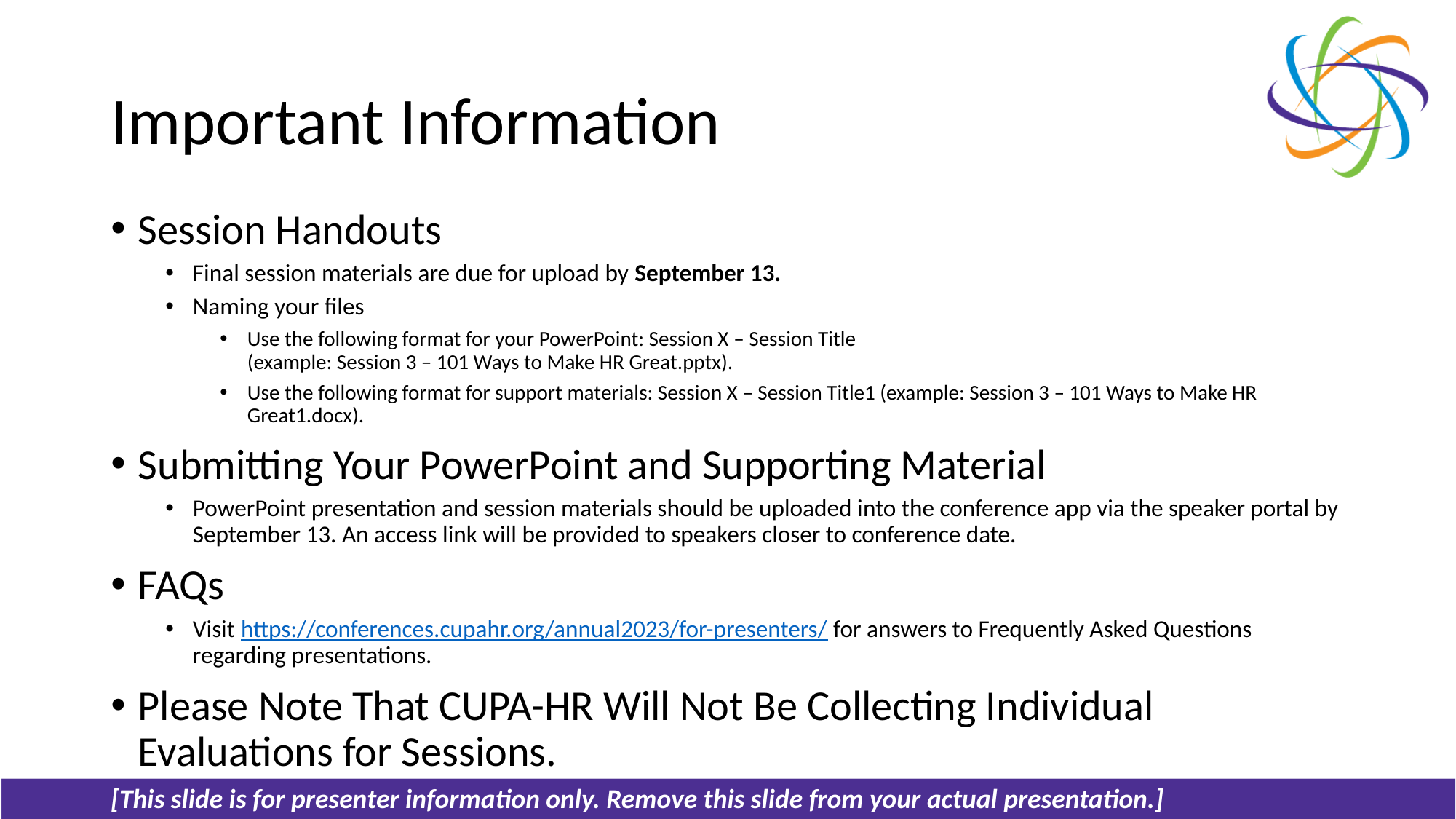

# Important Information
Session Handouts
Final session materials are due for upload by September 13.
Naming your files
Use the following format for your PowerPoint: Session X – Session Title
(example: Session 3 – 101 Ways to Make HR Great.pptx).
Use the following format for support materials: Session X – Session Title1 (example: Session 3 – 101 Ways to Make HR Great1.docx).
Submitting Your PowerPoint and Supporting Material
PowerPoint presentation and session materials should be uploaded into the conference app via the speaker portal by September 13. An access link will be provided to speakers closer to conference date.
FAQs
Visit https://conferences.cupahr.org/annual2023/for-presenters/ for answers to Frequently Asked Questions regarding presentations.
Please Note That CUPA-HR Will Not Be Collecting Individual Evaluations for Sessions.

[This slide is for presenter information only. Remove this slide from your actual presentation.]